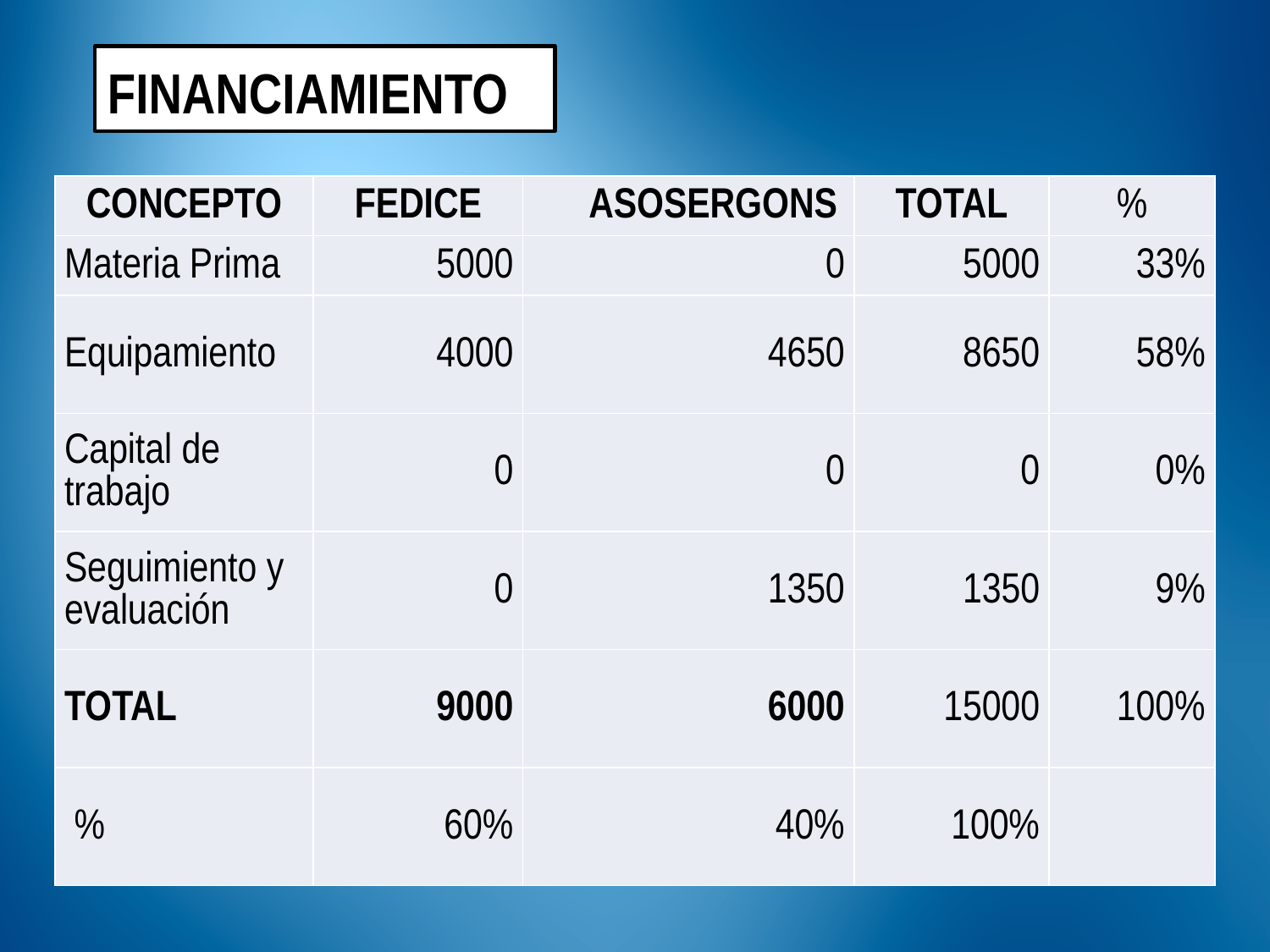

FINANCIAMIENTO
| CONCEPTO | FEDICE | ASOSERGONS | TOTAL | % |
| --- | --- | --- | --- | --- |
| Materia Prima | 5000 | 0 | 5000 | 33% |
| Equipamiento | 4000 | 4650 | 8650 | 58% |
| Capital de trabajo | 0 | 0 | 0 | 0% |
| Seguimiento y evaluación | 0 | 1350 | 1350 | 9% |
| TOTAL | 9000 | 6000 | 15000 | 100% |
| % | 60% | 40% | 100% |  |